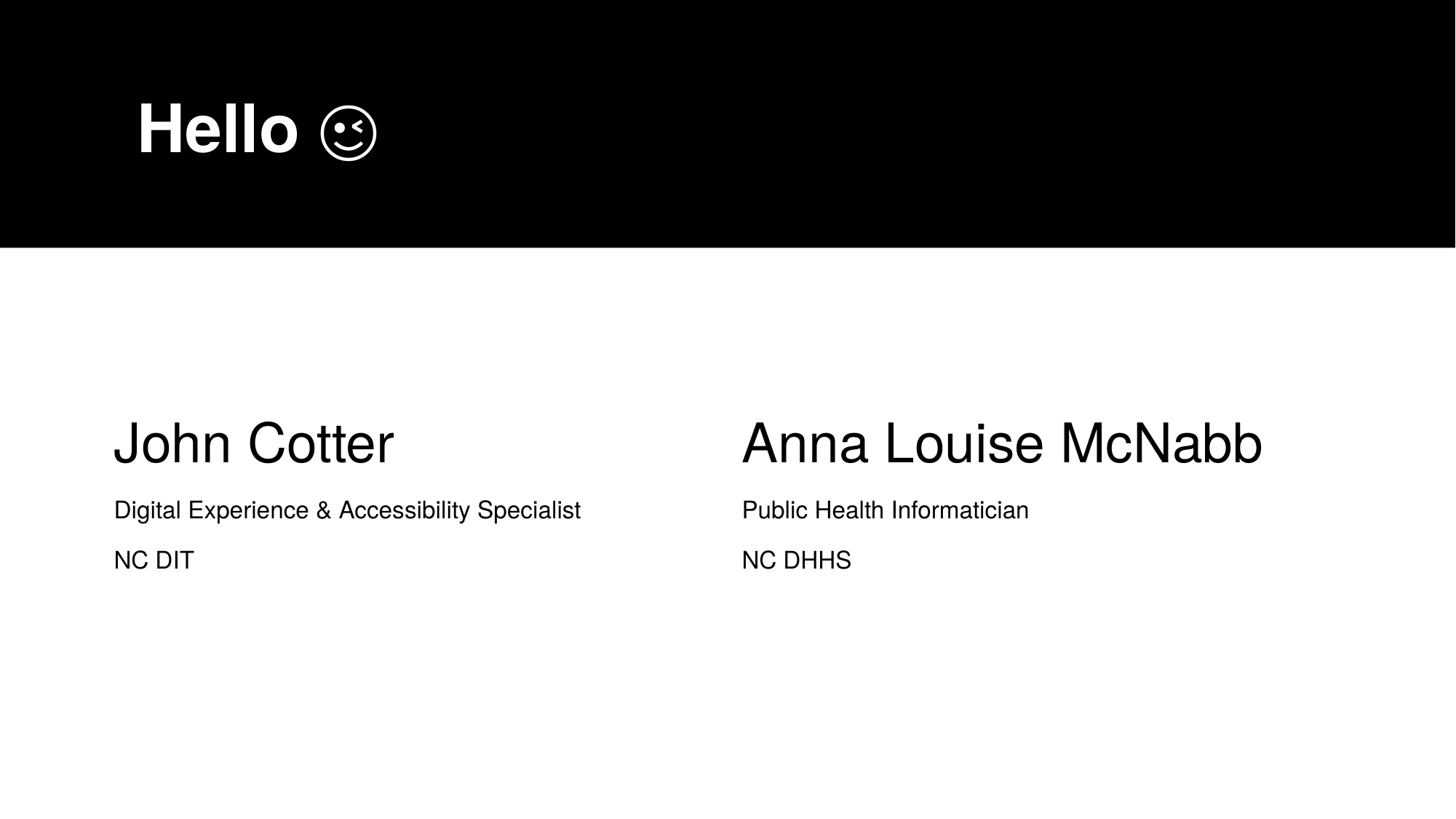

# Hello 😉

John Cotter
Digital Experience & Accessibility Specialist
NC DIT
Anna Louise McNabb
Public Health Informatician
NC DHHS